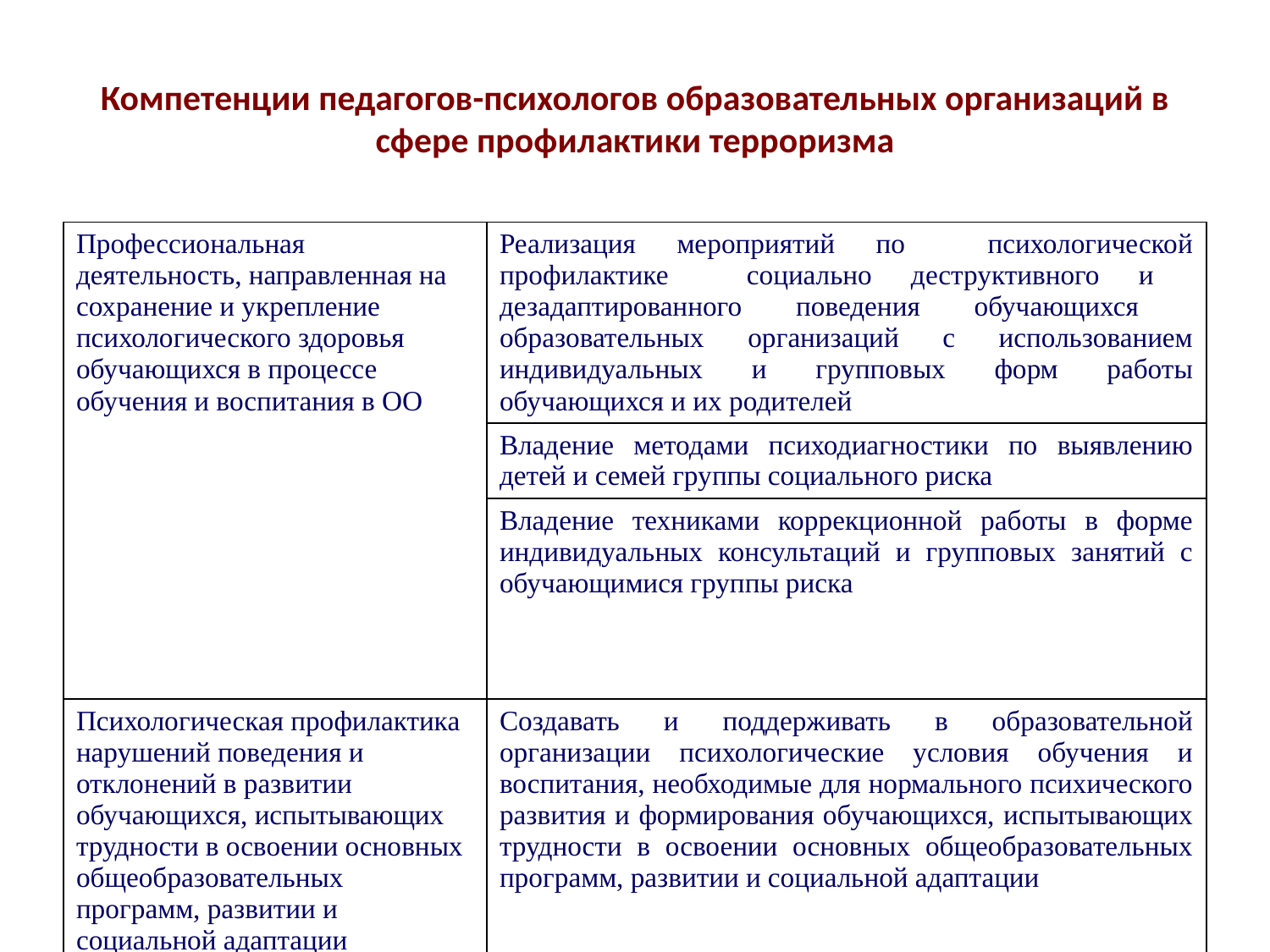

# Компетенции педагогов-психологов образовательных организаций в сфере профилактики терроризма
| Профессиональная деятельность, направленная на сохранение и укрепление психологического здоровья обучающихся в процессе обучения и воспитания в ОО | Реализация мероприятий по психологической профилактике социально деструктивного и дезадаптированного поведения обучающихся образовательных организаций с использованием индивидуальных и групповых форм работы обучающихся и их родителей |
| --- | --- |
|  | Владение методами психодиагностики по выявлению детей и семей группы социального риска |
|  | Владение техниками коррекционной работы в форме индивидуальных консультаций и групповых занятий с обучающимися группы риска |
| Психологическая профилактика нарушений поведения и отклонений в развитии обучающихся, испытывающих трудности в освоении основных общеобразовательных программ, развитии и социальной адаптации | Создавать и поддерживать в образовательной организации психологические условия обучения и воспитания, необходимые для нормального психического развития и формирования обучающихся, испытывающих трудности в освоении основных общеобразовательных программ, развитии и социальной адаптации |